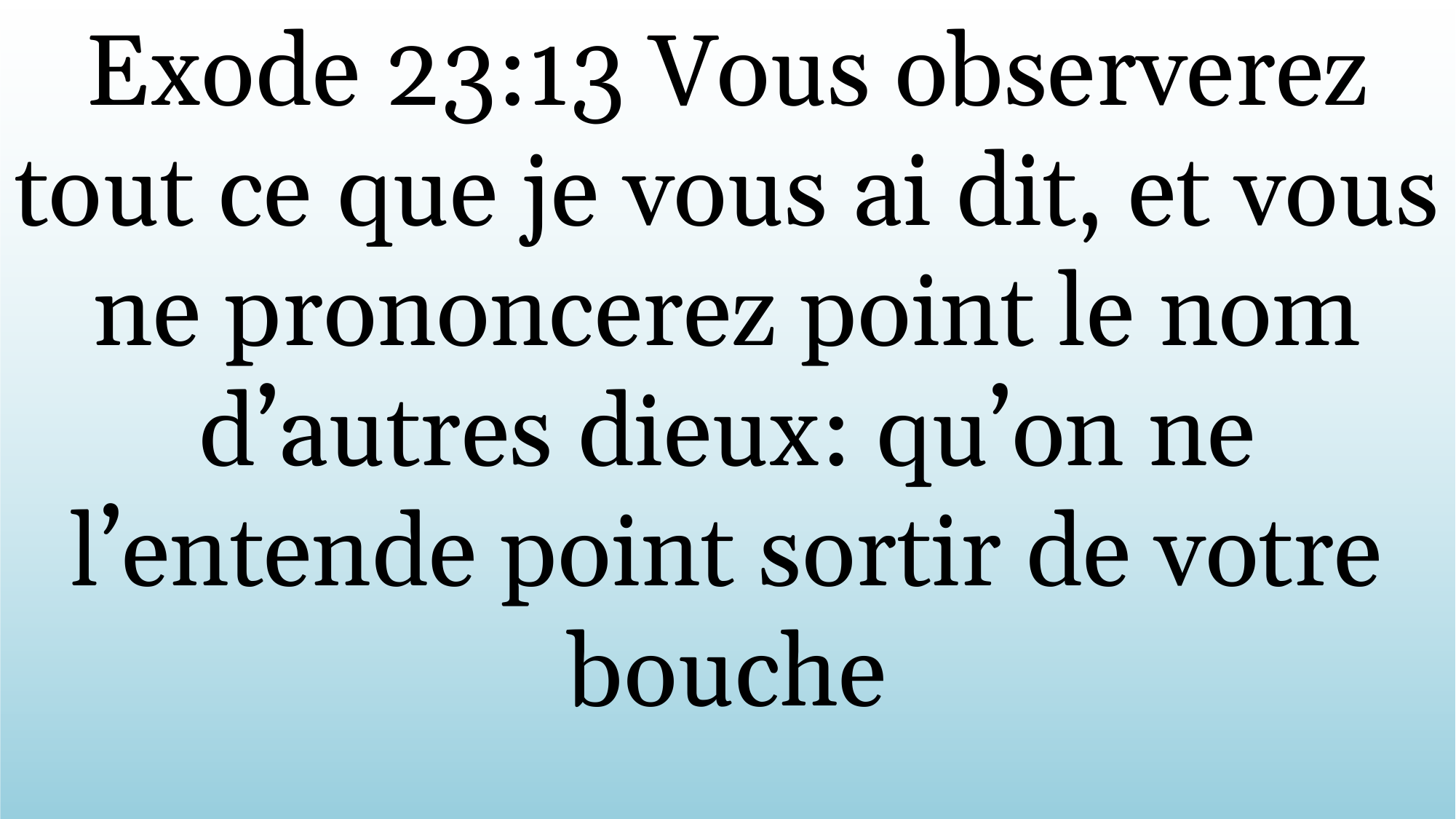

Exode 23:13 Vous observerez tout ce que je vous ai dit, et vous ne prononcerez point le nom d’autres dieux: qu’on ne l’entende point sortir de votre bouche